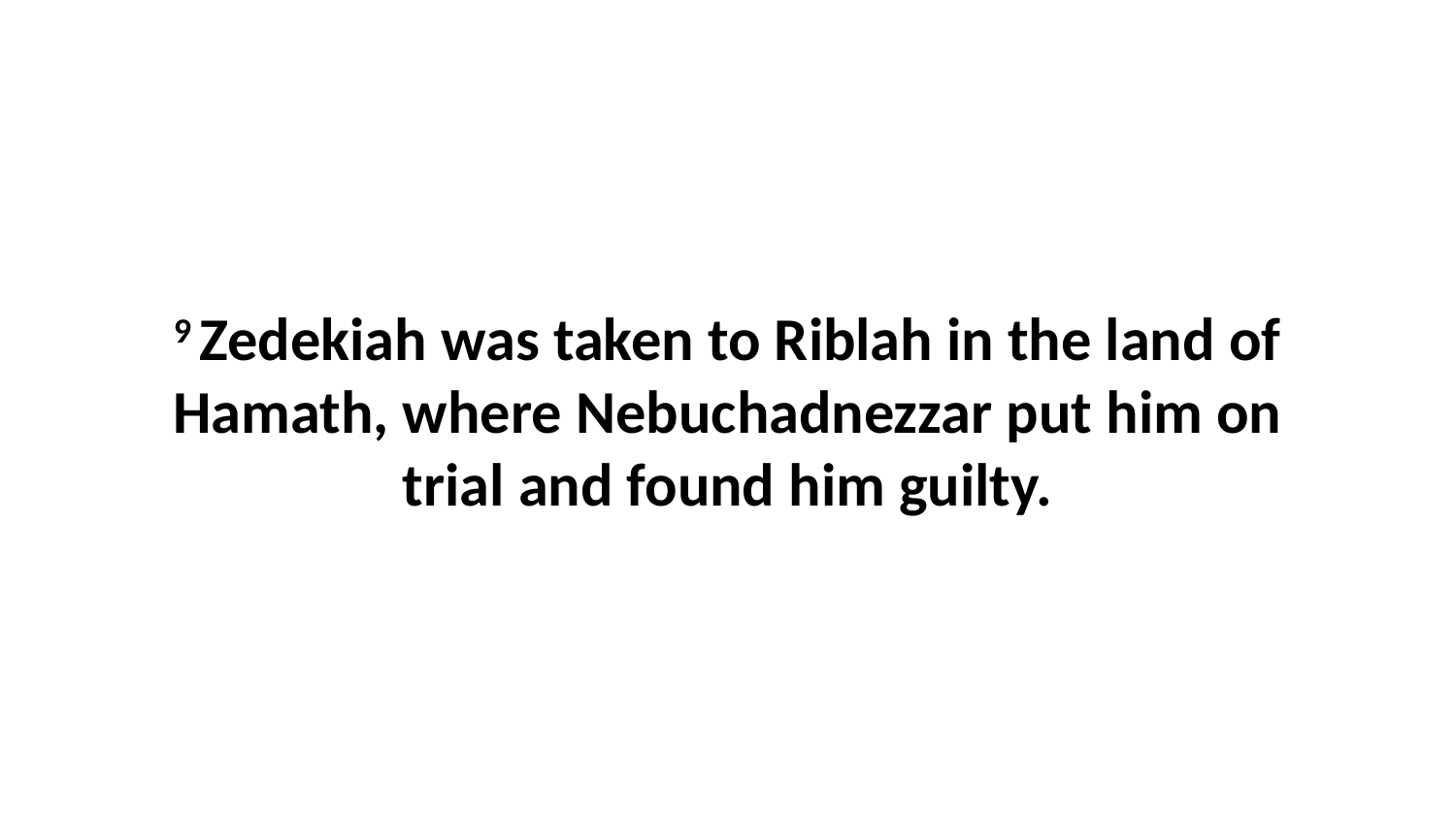

9 Zedekiah was taken to Riblah in the land of Hamath, where Nebuchadnezzar put him on trial and found him guilty.